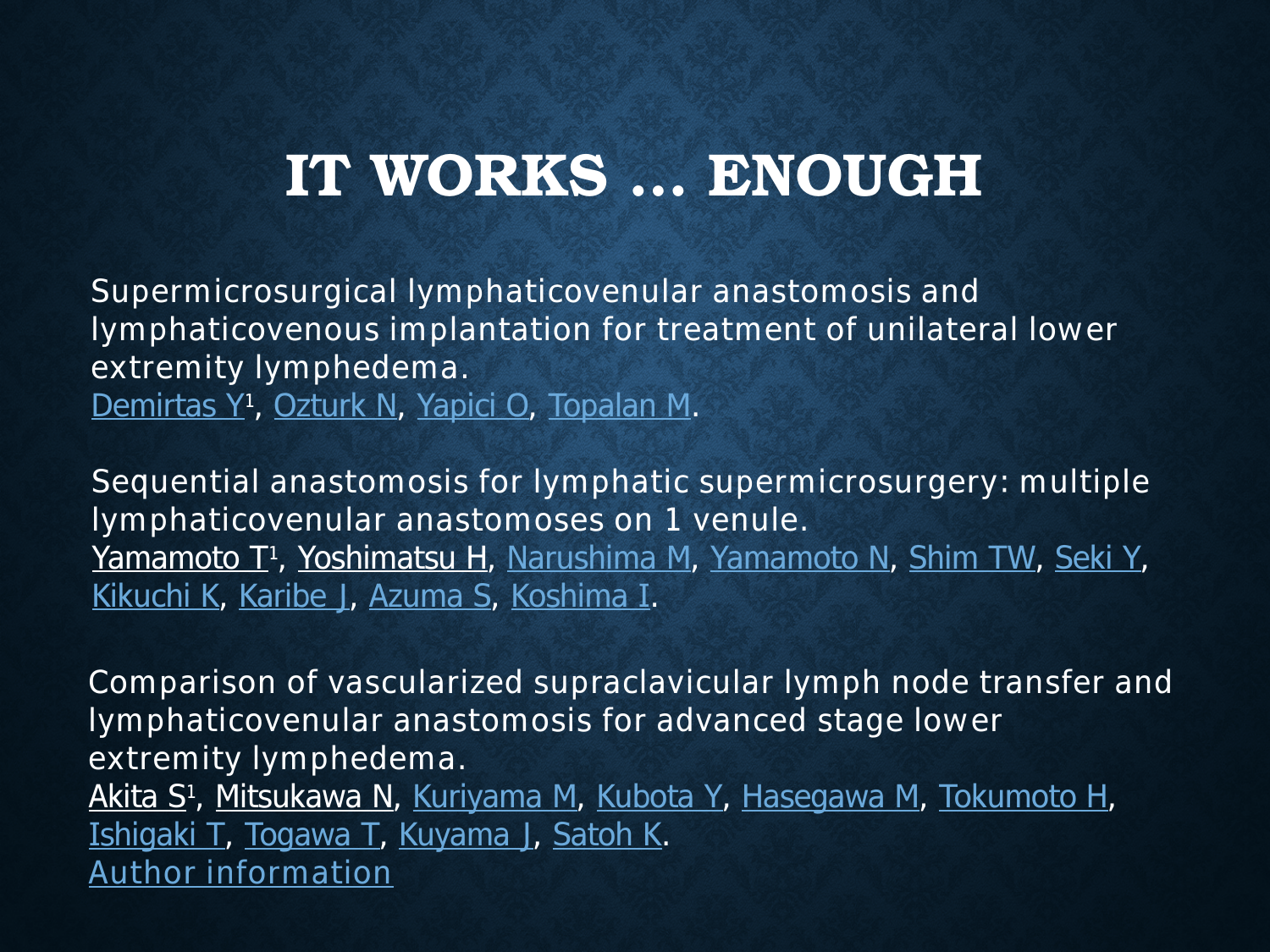

# It Works … Enough
Supermicrosurgical lymphaticovenular anastomosis and lymphaticovenous implantation for treatment of unilateral lower extremity lymphedema.
Demirtas Y1, Ozturk N, Yapici O, Topalan M.

Sequential anastomosis for lymphatic supermicrosurgery: multiple lymphaticovenular anastomoses on 1 venule.
Yamamoto T1, Yoshimatsu H, Narushima M, Yamamoto N, Shim TW, Seki Y, Kikuchi K, Karibe J, Azuma S, Koshima I.
Comparison of vascularized supraclavicular lymph node transfer and lymphaticovenular anastomosis for advanced stage lower extremity lymphedema.
Akita S1, Mitsukawa N, Kuriyama M, Kubota Y, Hasegawa M, Tokumoto H, Ishigaki T, Togawa T, Kuyama J, Satoh K.
Author information